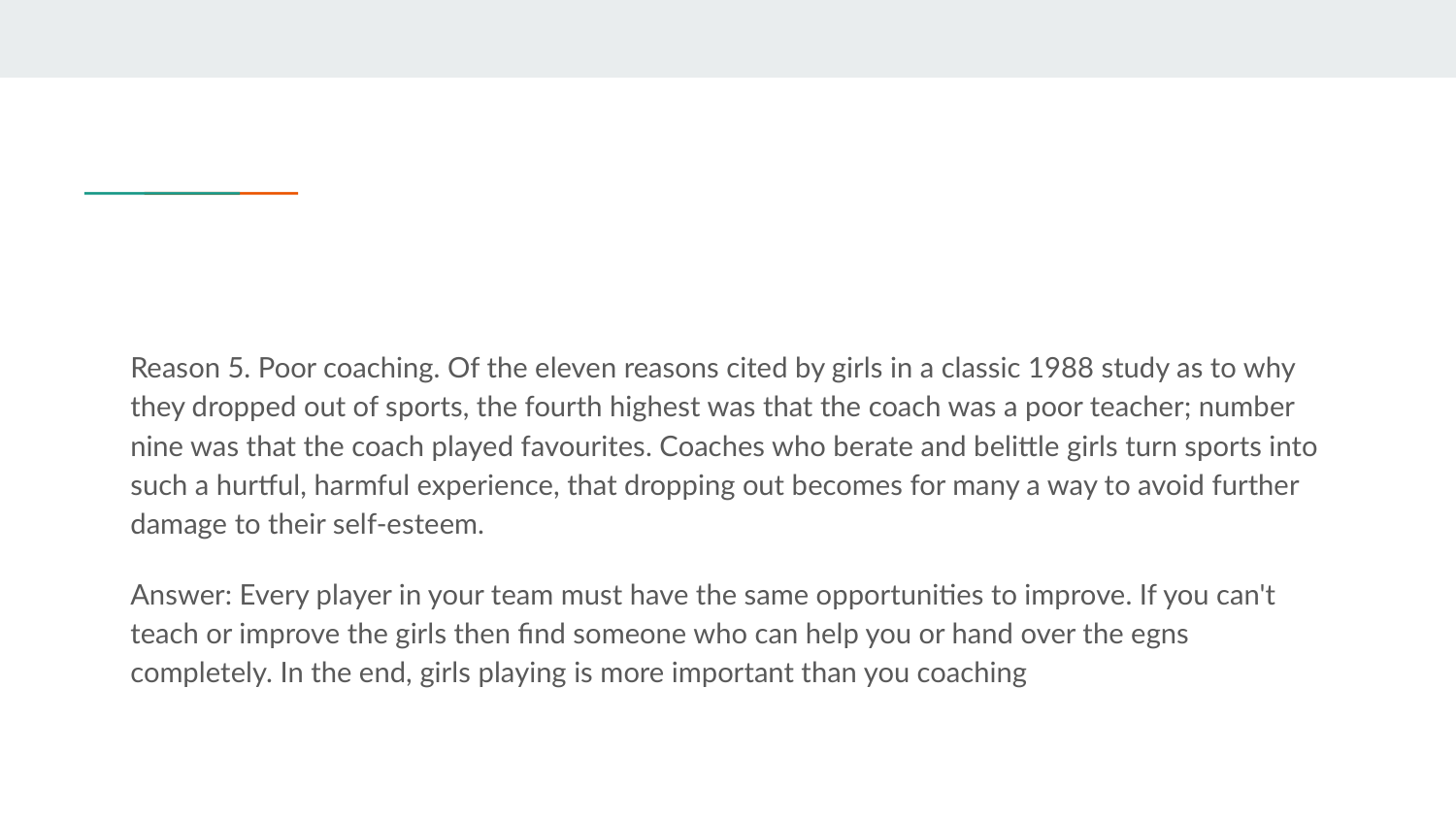

Reason 5. Poor coaching. Of the eleven reasons cited by girls in a classic 1988 study as to why they dropped out of sports, the fourth highest was that the coach was a poor teacher; number nine was that the coach played favourites. Coaches who berate and belittle girls turn sports into such a hurtful, harmful experience, that dropping out becomes for many a way to avoid further damage to their self-esteem.
Answer: Every player in your team must have the same opportunities to improve. If you can't teach or improve the girls then find someone who can help you or hand over the egns completely. In the end, girls playing is more important than you coaching